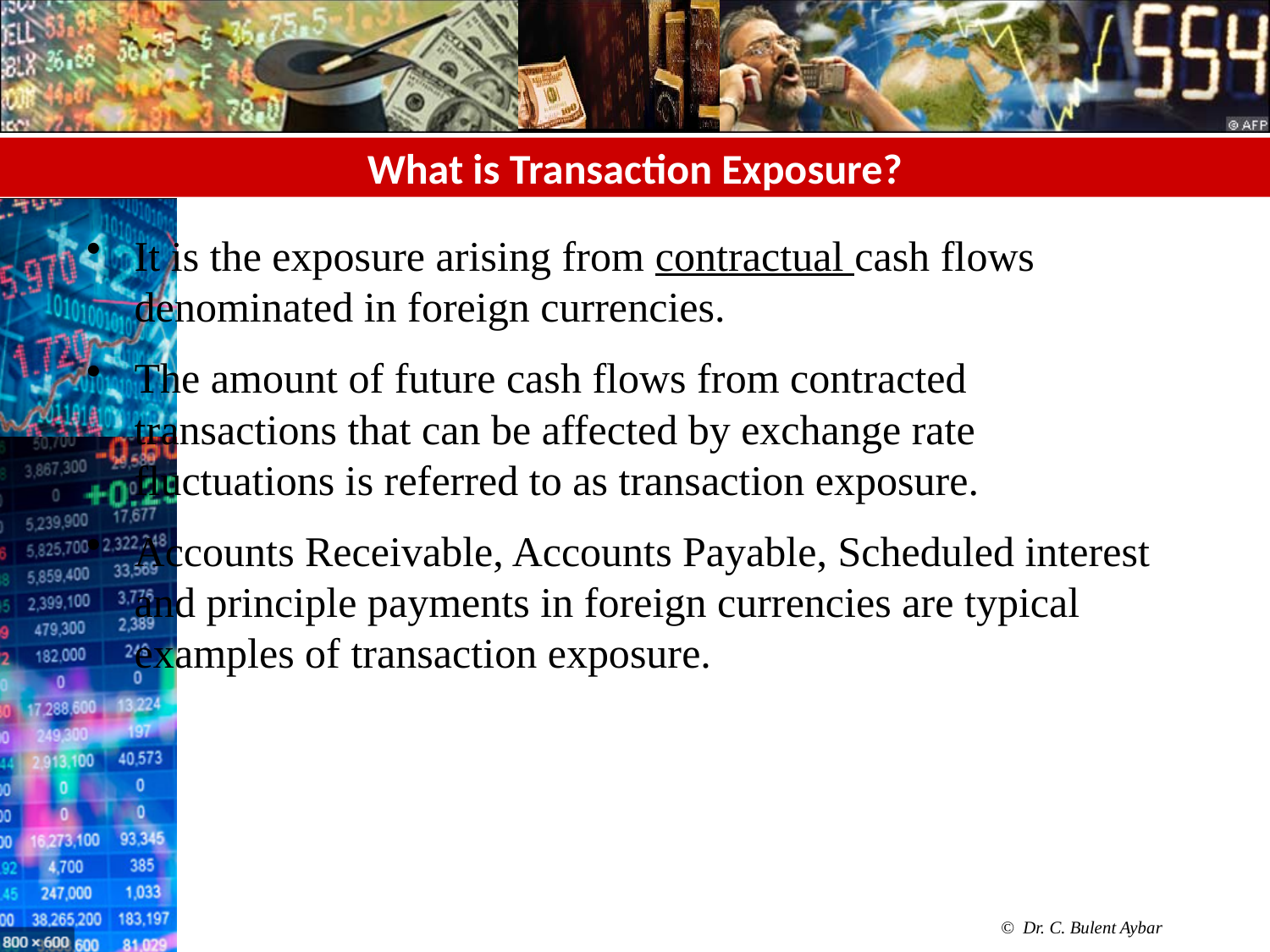

# What is Transaction Exposure?
It is the exposure arising from contractual cash flows denominated in foreign currencies.
The amount of future cash flows from contracted transactions that can be affected by exchange rate fluctuations is referred to as transaction exposure.
Accounts Receivable, Accounts Payable, Scheduled interest and principle payments in foreign currencies are typical examples of transaction exposure.